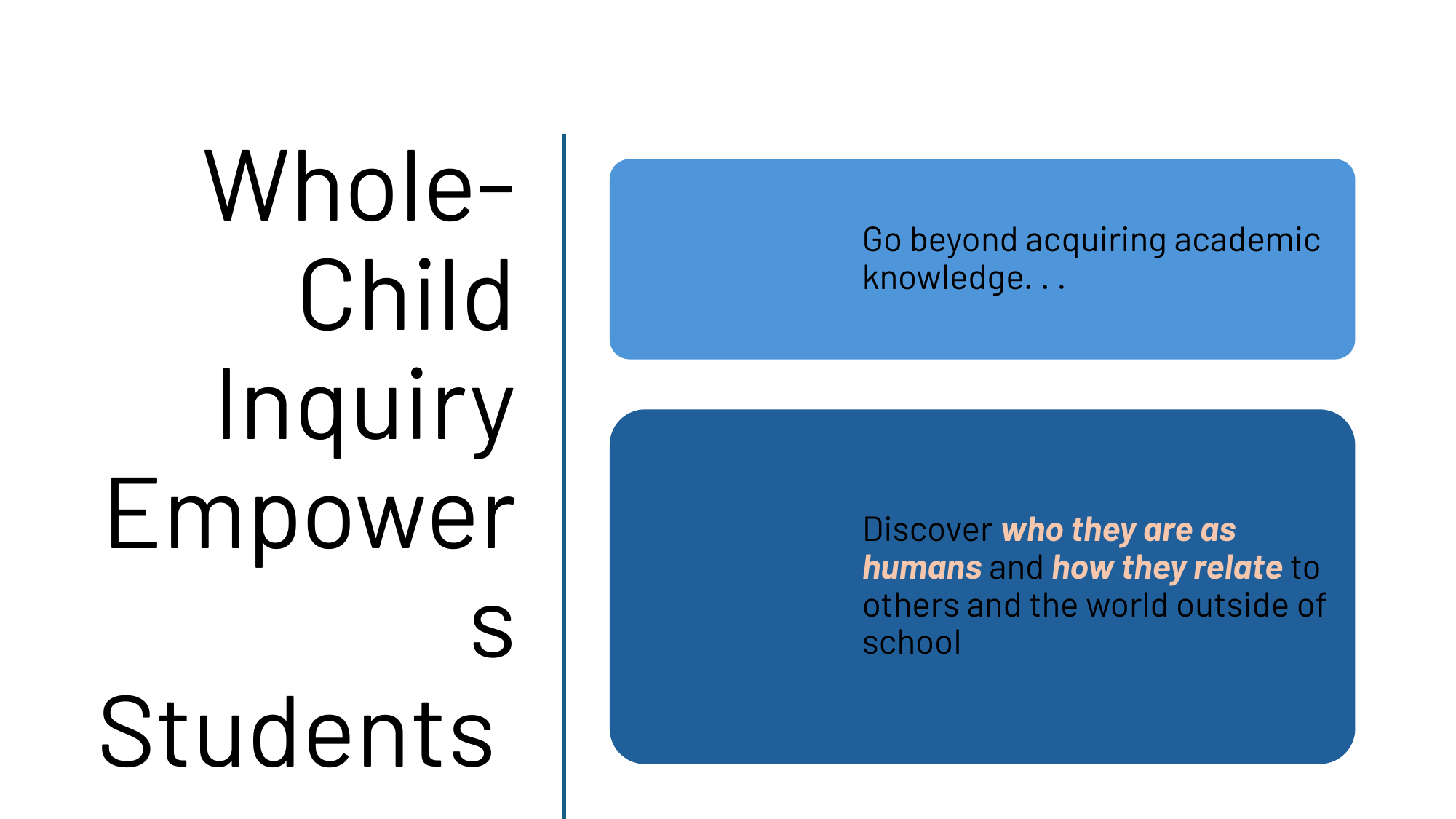

# Whole-Child Inquiry Empowers Students
Go beyond acquiring academic knowledge. . .
Discover who they are as humans and how they relate to others and the world outside of school